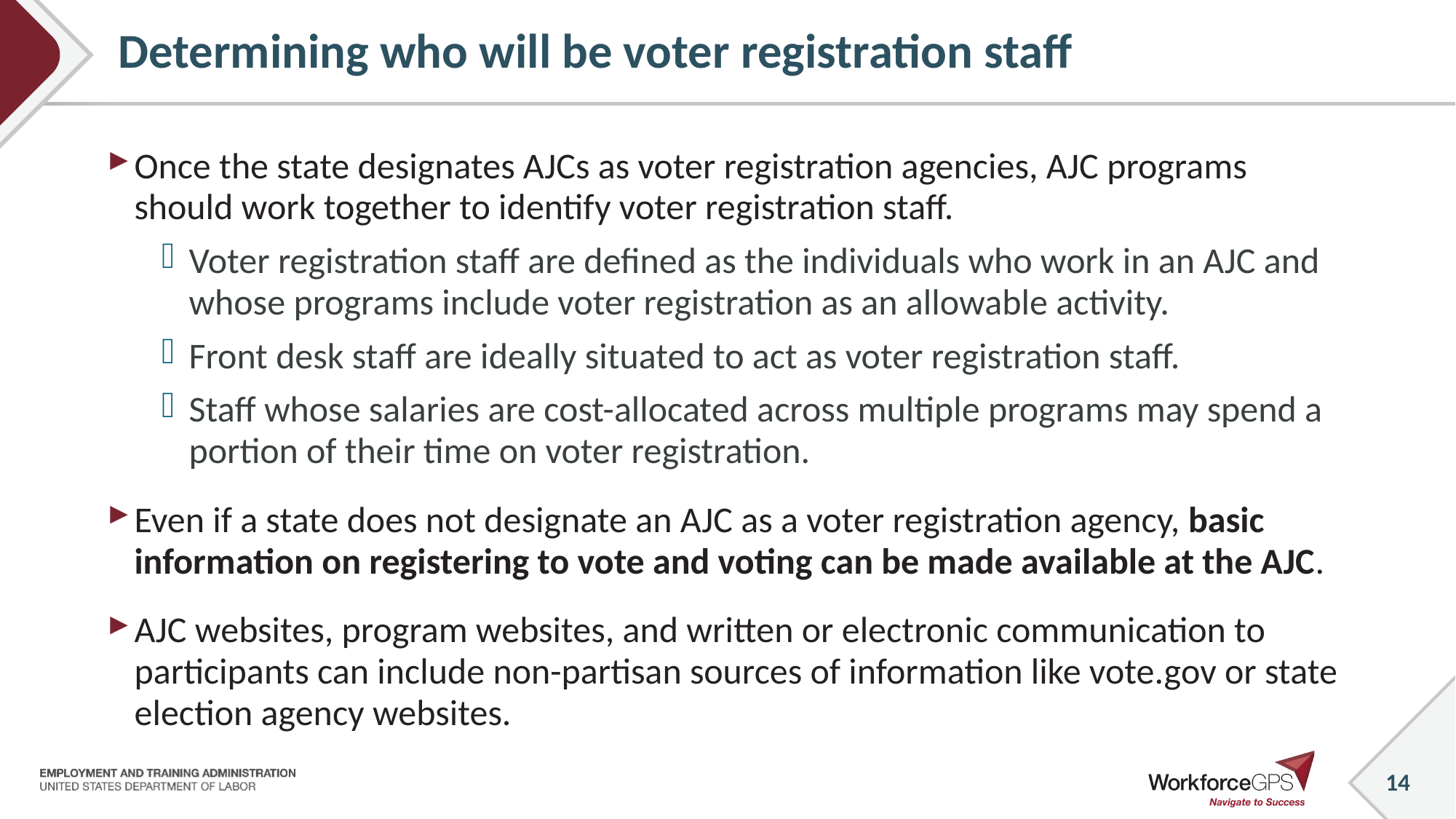

# Determining who will be voter registration staff
Once the state designates AJCs as voter registration agencies, AJC programs should work together to identify voter registration staff.
Voter registration staff are defined as the individuals who work in an AJC and whose programs include voter registration as an allowable activity.
Front desk staff are ideally situated to act as voter registration staff.
Staff whose salaries are cost-allocated across multiple programs may spend a portion of their time on voter registration.
Even if a state does not designate an AJC as a voter registration agency, basic information on registering to vote and voting can be made available at the AJC.
AJC websites, program websites, and written or electronic communication to participants can include non-partisan sources of information like vote.gov or state election agency websites.
14